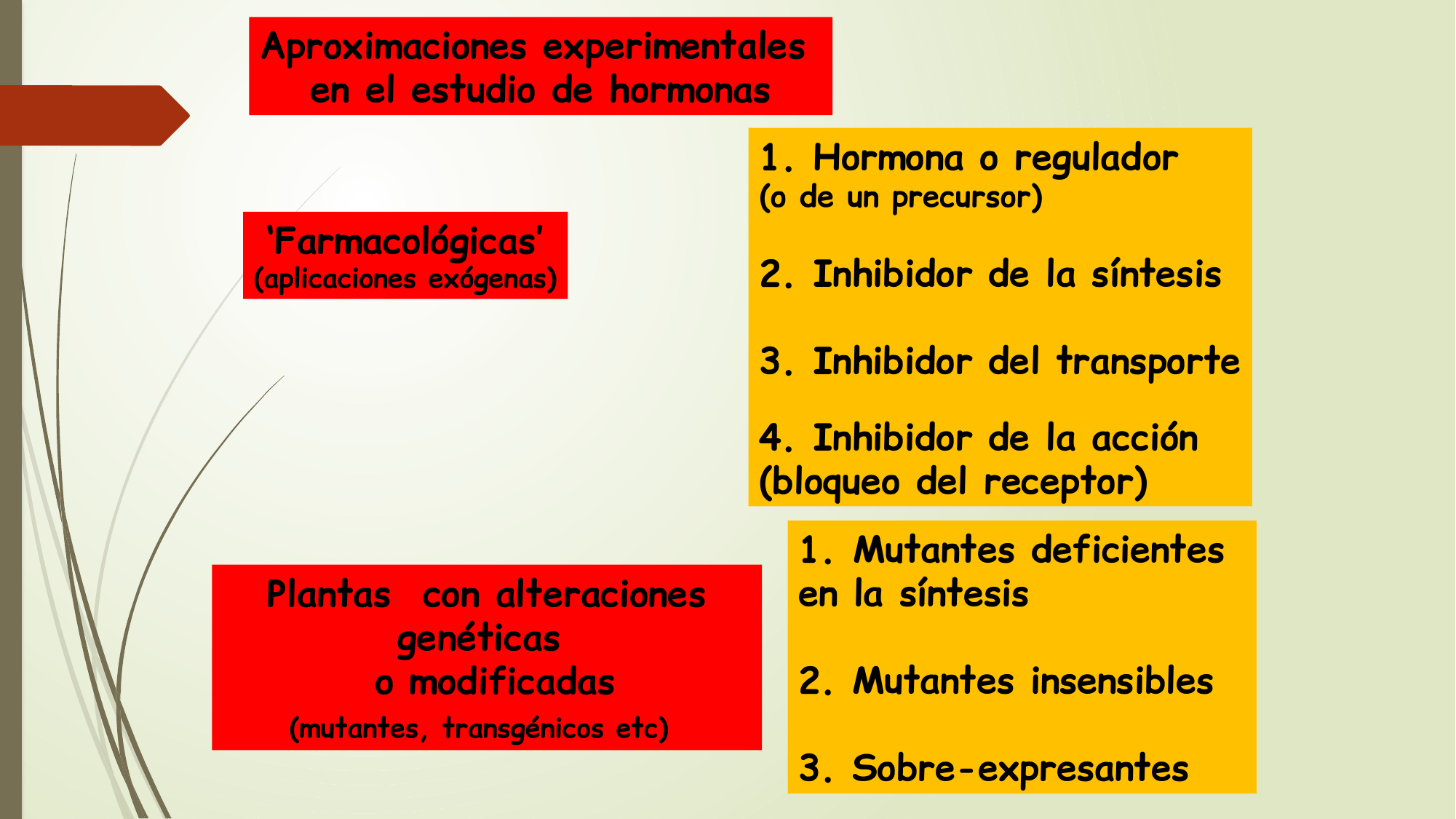

Aproximaciones experimentales
en el estudio de hormonas
1. Hormona o regulador
(o de un precursor)

2. Inhibidor de la síntesis

3. Inhibidor del transporte

4. Inhibidor de la acción
(bloqueo del receptor)
‘Farmacológicas’
(aplicaciones exógenas)
Mutantes deficientes
en la síntesis

2. Mutantes insensibles

3. Sobre-expresantes
Plantas  con alteraciones genéticas
 o modificadas
(mutantes, transgénicos etc)